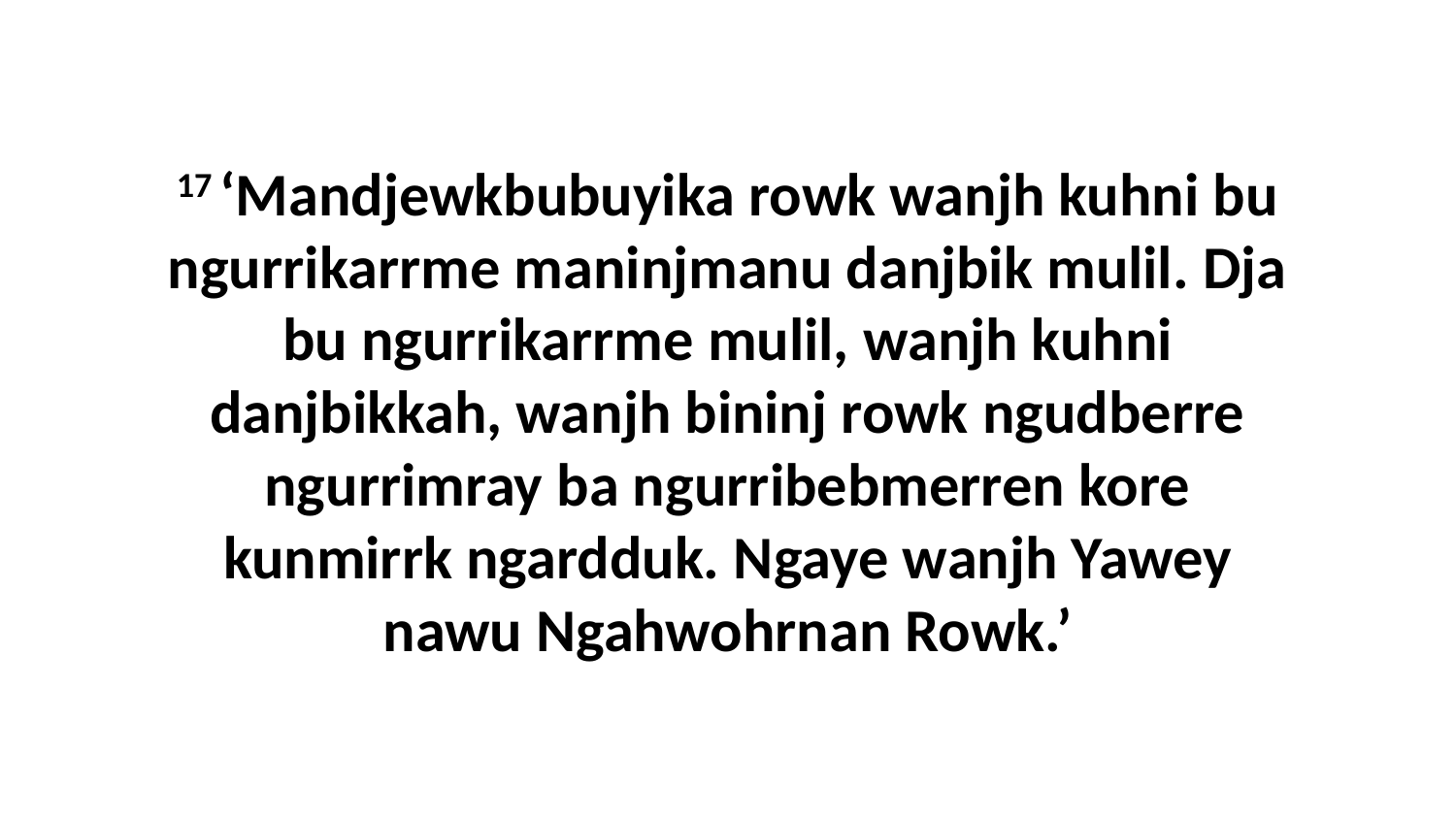

17 ‘Mandjewkbubuyika rowk wanjh kuhni bu ngurrikarrme maninjmanu danjbik mulil. Dja bu ngurrikarrme mulil, wanjh kuhni danjbikkah, wanjh bininj rowk ngudberre ngurrimray ba ngurribebmerren kore kunmirrk ngardduk. Ngaye wanjh Yawey nawu Ngahwohrnan Rowk.’